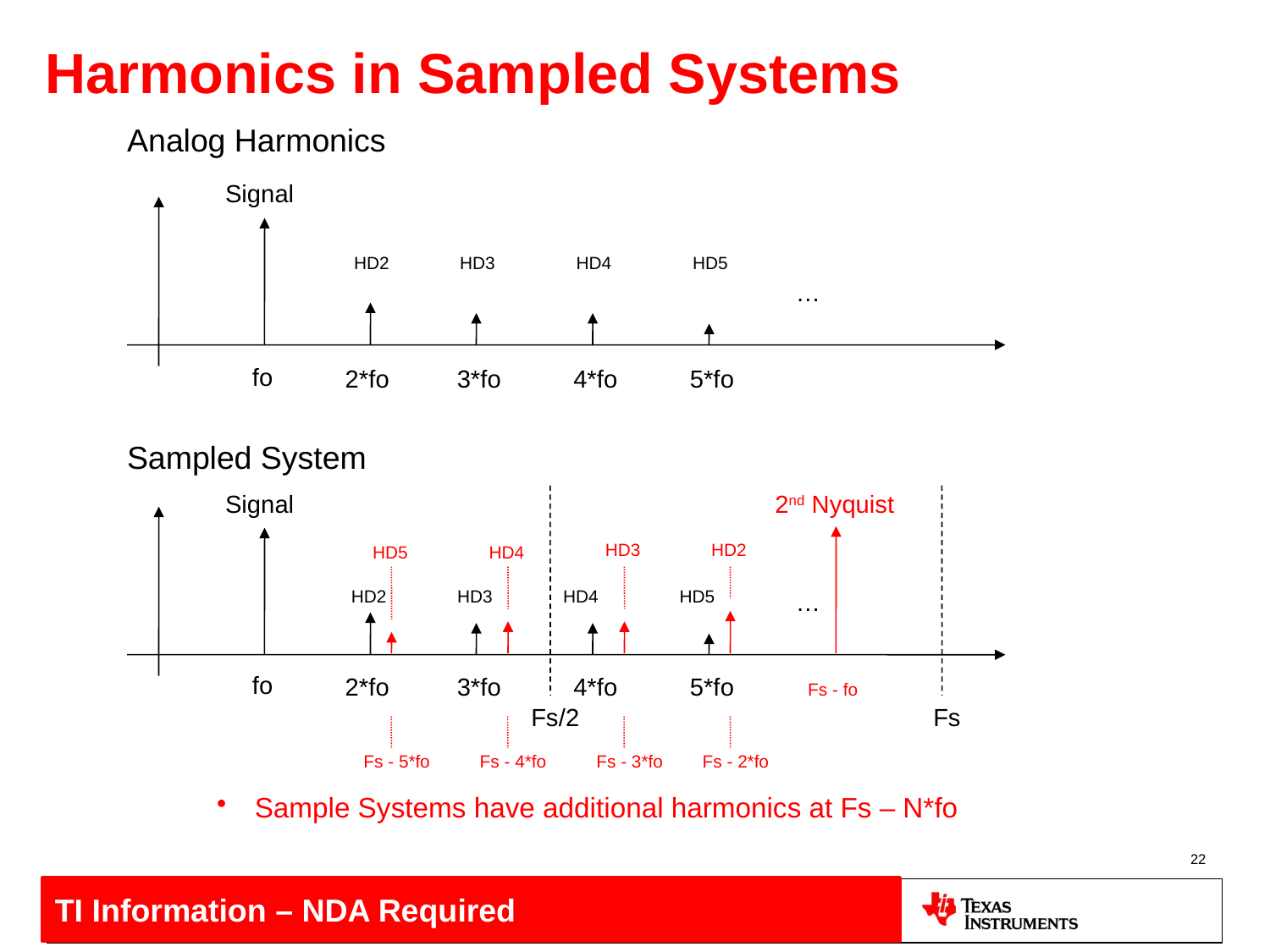

# Harmonics in Sampled Systems
Analog Harmonics
Signal

HD2
HD3
HD4
HD5
…

fo
2*fo
3*fo
4*fo
5*fo
Sampled System
Signal

HD2
HD3
HD4
HD5
…

fo
2*fo
3*fo
4*fo
5*fo
2nd Nyquist

Fs - fo

Fs/2
Fs
HD3

Fs - 3*fo
HD2

Fs - 2*fo
HD5

Fs - 5*fo
HD4

Fs - 4*fo
 Sample Systems have additional harmonics at Fs – N*fo
22